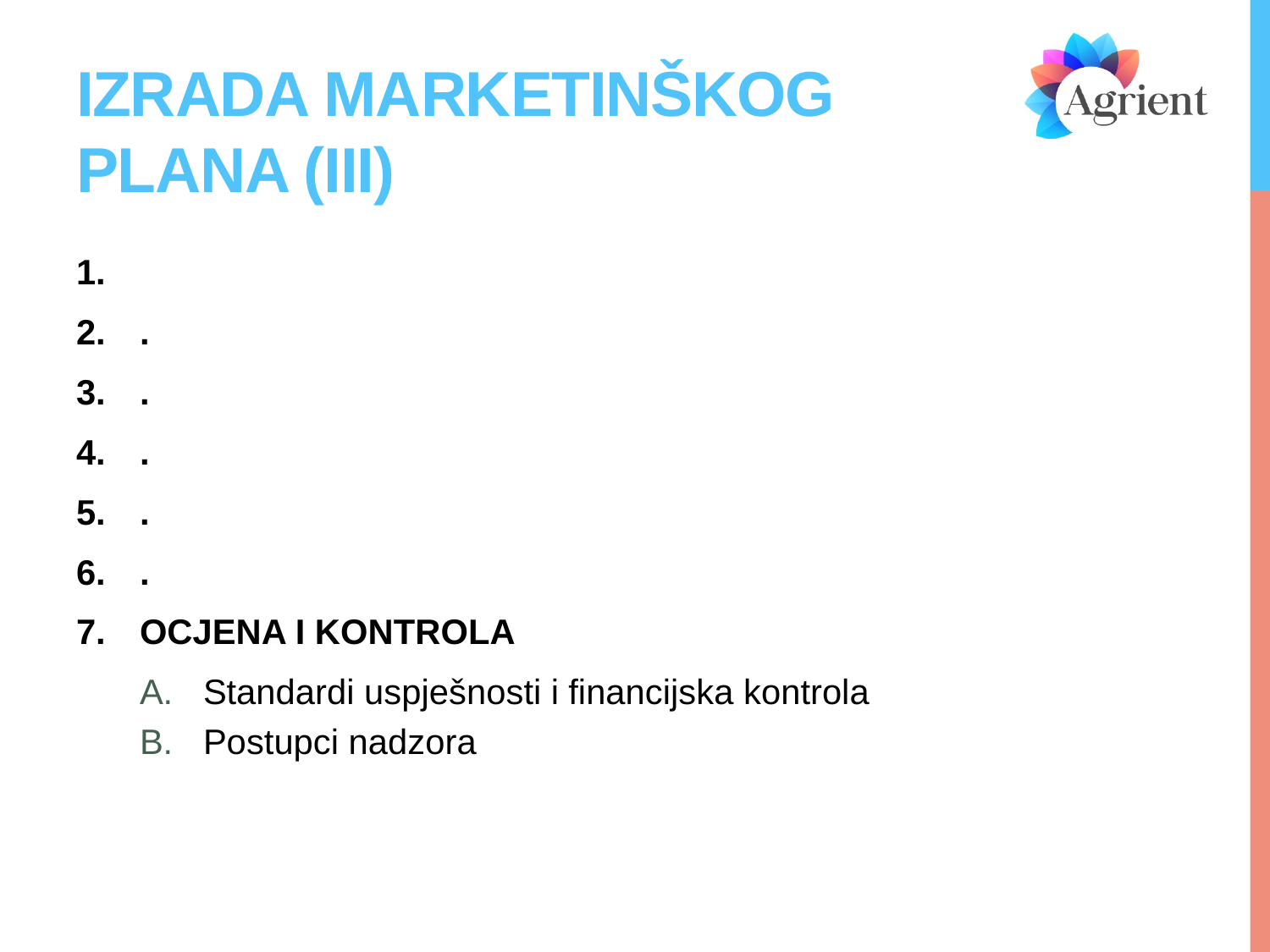

# IZRADA MARKETINŠKOG PLANA (iiI)

.
.
.
.
.
OCJENA I KONTROLA
Standardi uspješnosti i financijska kontrola
Postupci nadzora